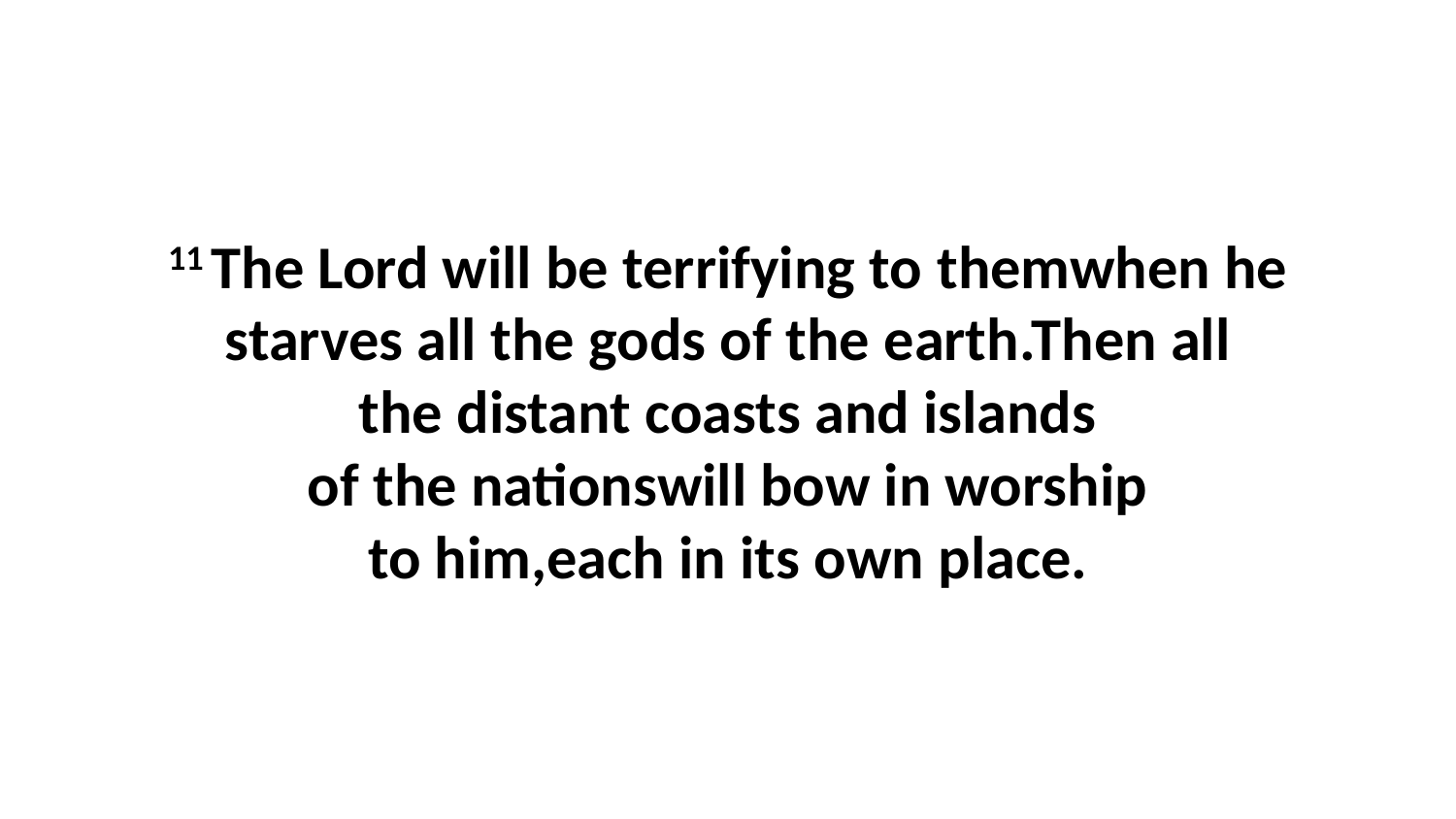

11 The Lord will be terrifying to themwhen he starves all the gods of the earth.Then all the distant coasts and islands of the nationswill bow in worship to him,each in its own place.